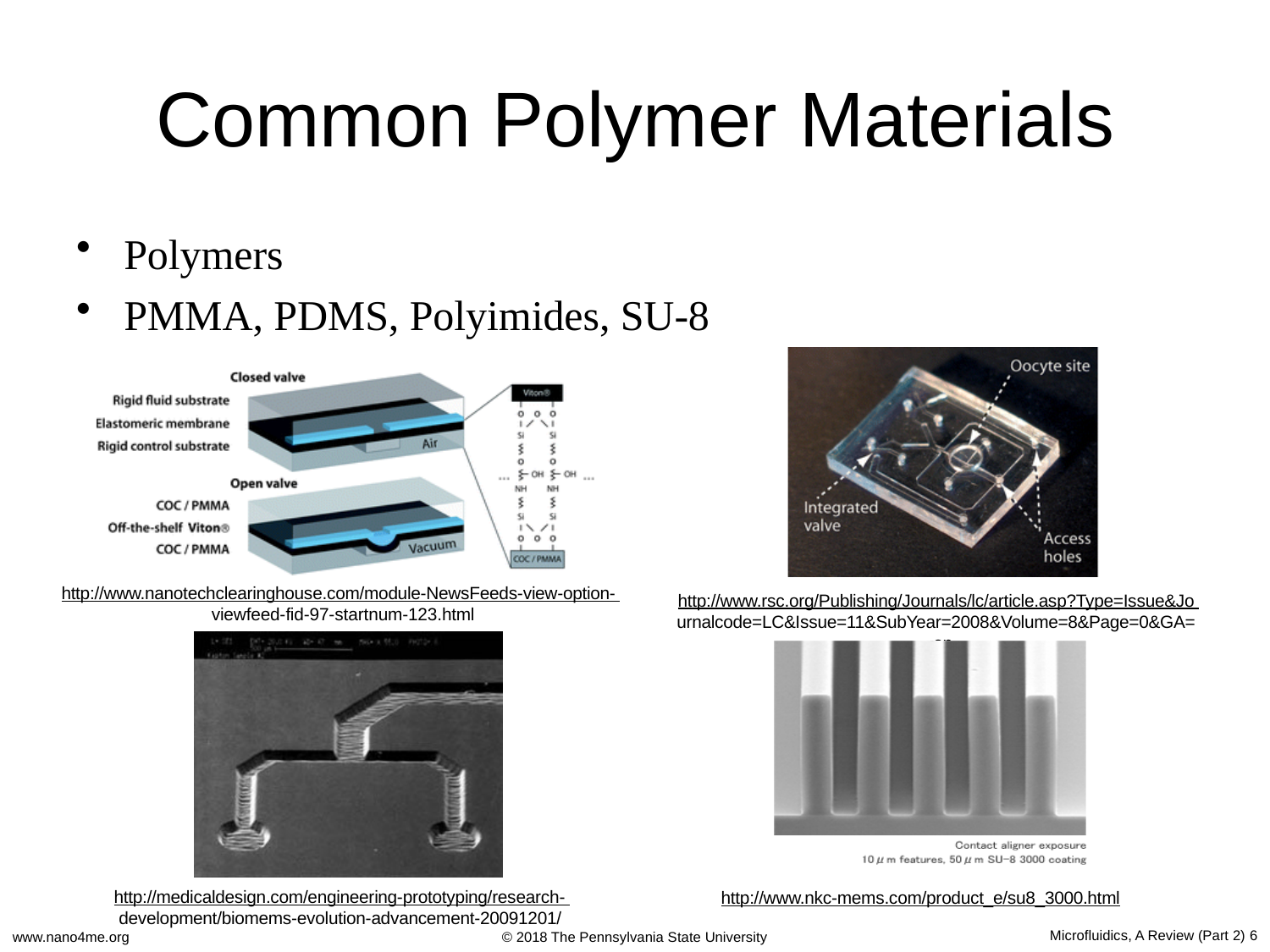

# Common Polymer Materials
Polymers
PMMA, PDMS, Polyimides, SU-8

http://www.nanotechclearinghouse.com/module-NewsFeeds-view-option-  viewfeed-fid-97-startnum-123.html
http://www.rsc.org/Publishing/Journals/lc/article.asp?Type=Issue&Jo  urnalcode=LC&Issue=11&SubYear=2008&Volume=8&Page=0&GA=

on

http://medicaldesign.com/engineering-prototyping/research-  development/biomems-evolution-advancement-20091201/
http://www.nkc-mems.com/product_e/su8_3000.html